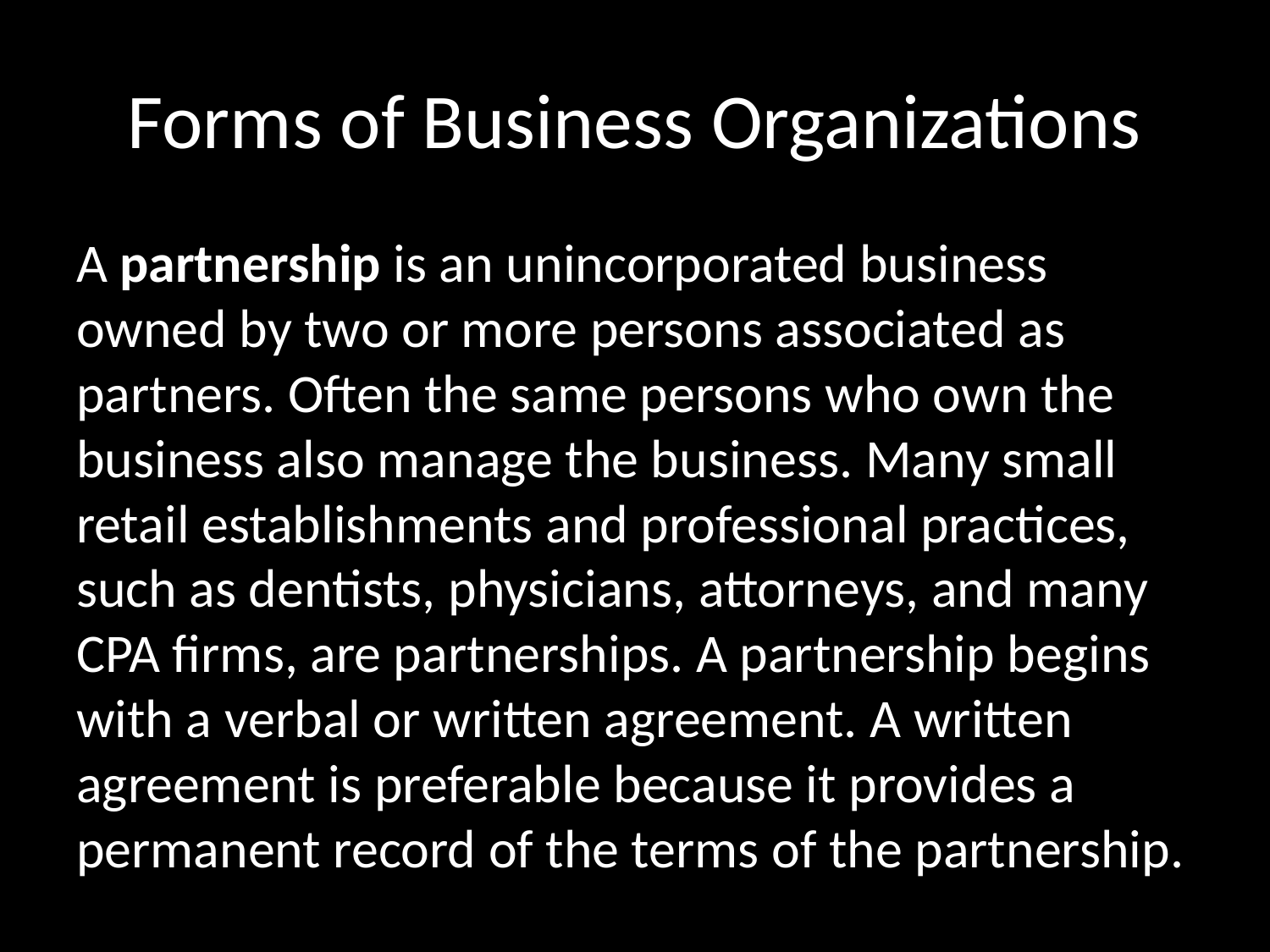

# Forms of Business Organizations
A partnership is an unincorporated business owned by two or more persons associated as partners. Often the same persons who own the business also manage the business. Many small retail establishments and professional practices, such as dentists, physicians, attorneys, and many CPA firms, are partnerships. A partnership begins with a verbal or written agreement. A written agreement is preferable because it provides a permanent record of the terms of the partnership.